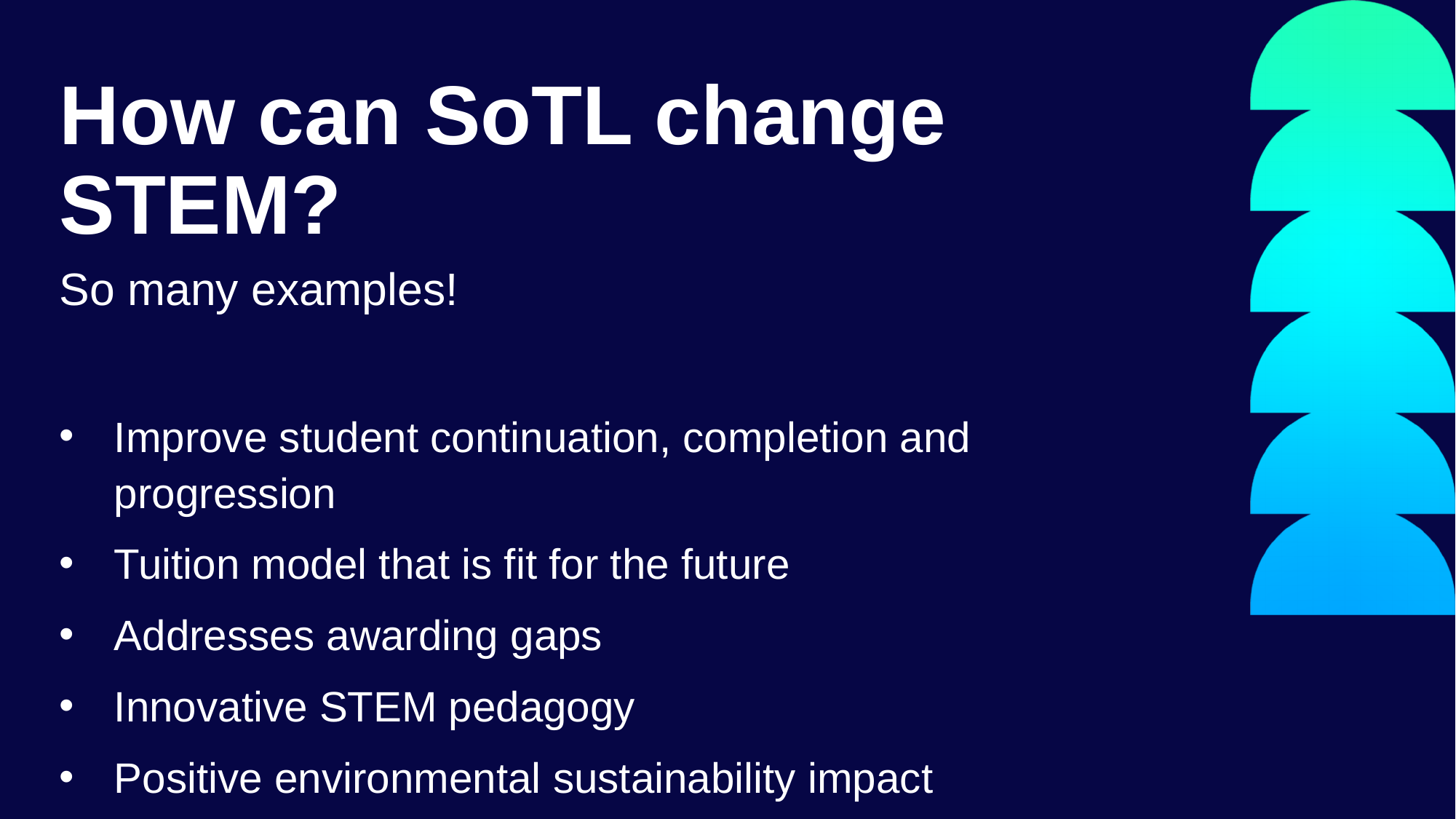

Slide Title 4
How can SoTL change STEM?
So many examples!

Improve student continuation, completion and progression
Tuition model that is fit for the future
Addresses awarding gaps
Innovative STEM pedagogy
Positive environmental sustainability impact